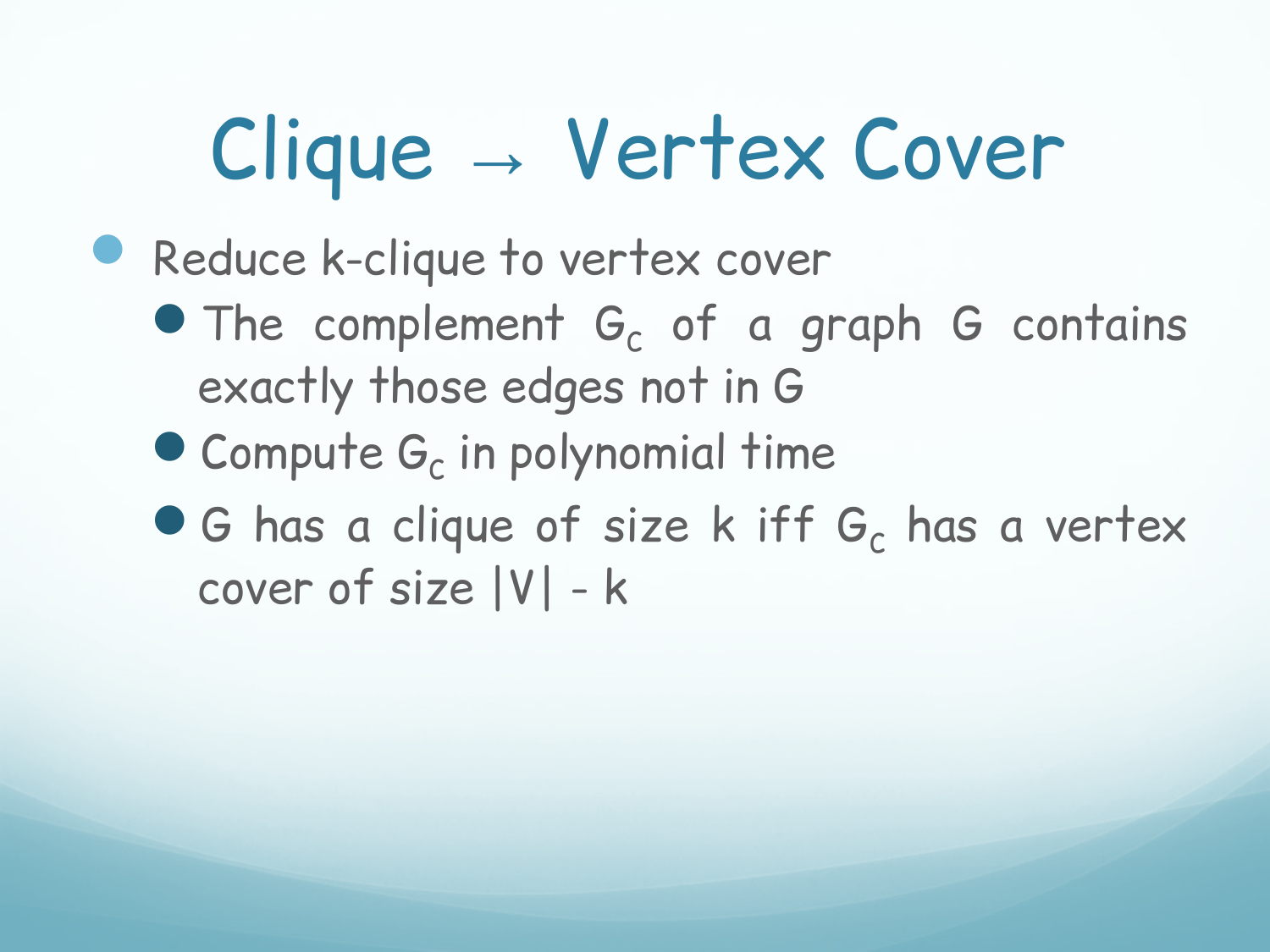

# Clique → Vertex Cover
 Reduce k-clique to vertex cover
The complement GC of a graph G contains exactly those edges not in G
Compute GC in polynomial time
G has a clique of size k iff GC has a vertex cover of size |V| - k